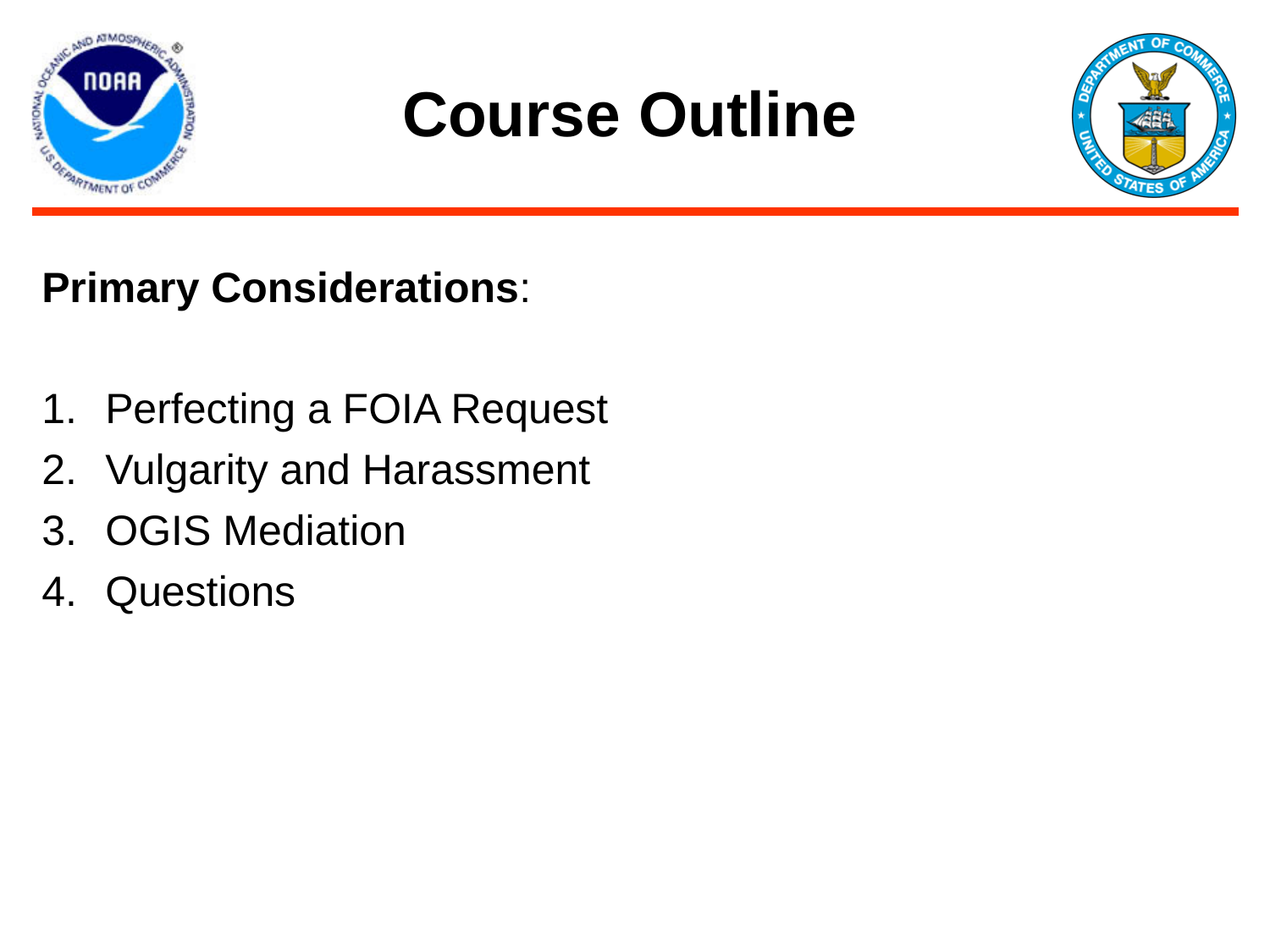

# Course Outline
Primary Considerations:

Perfecting a FOIA Request
Vulgarity and Harassment
OGIS Mediation
Questions